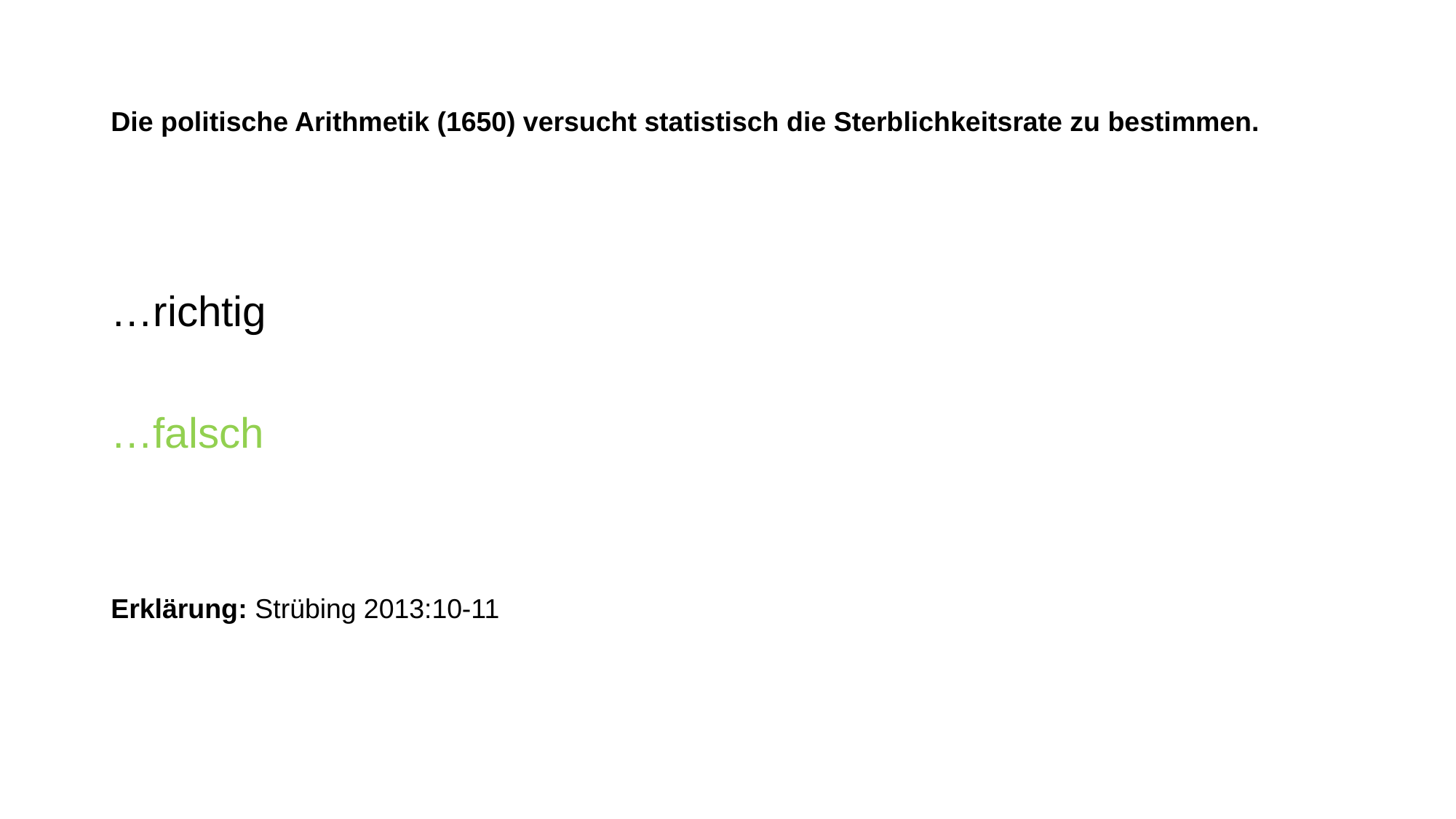

# Die politische Arithmetik (1650) versucht statistisch die Sterblichkeitsrate zu bestimmen.

…richtig

…falsch

Erklärung: Strübing 2013:10-11